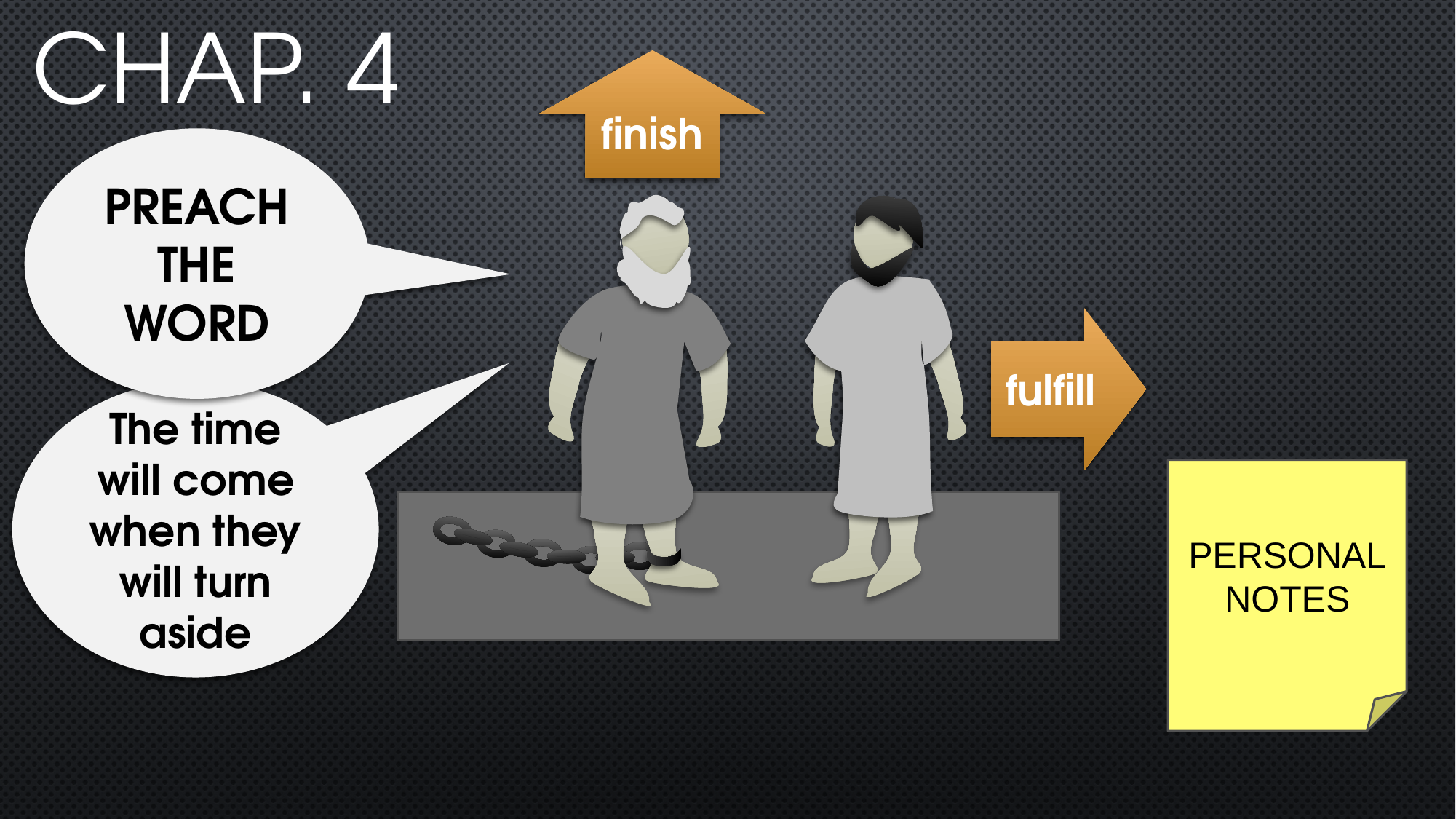

# Chap. 4
finish
PREACH
THE WORD

fulfill
The time will come when they will turn aside
PERSONAL
NOTES